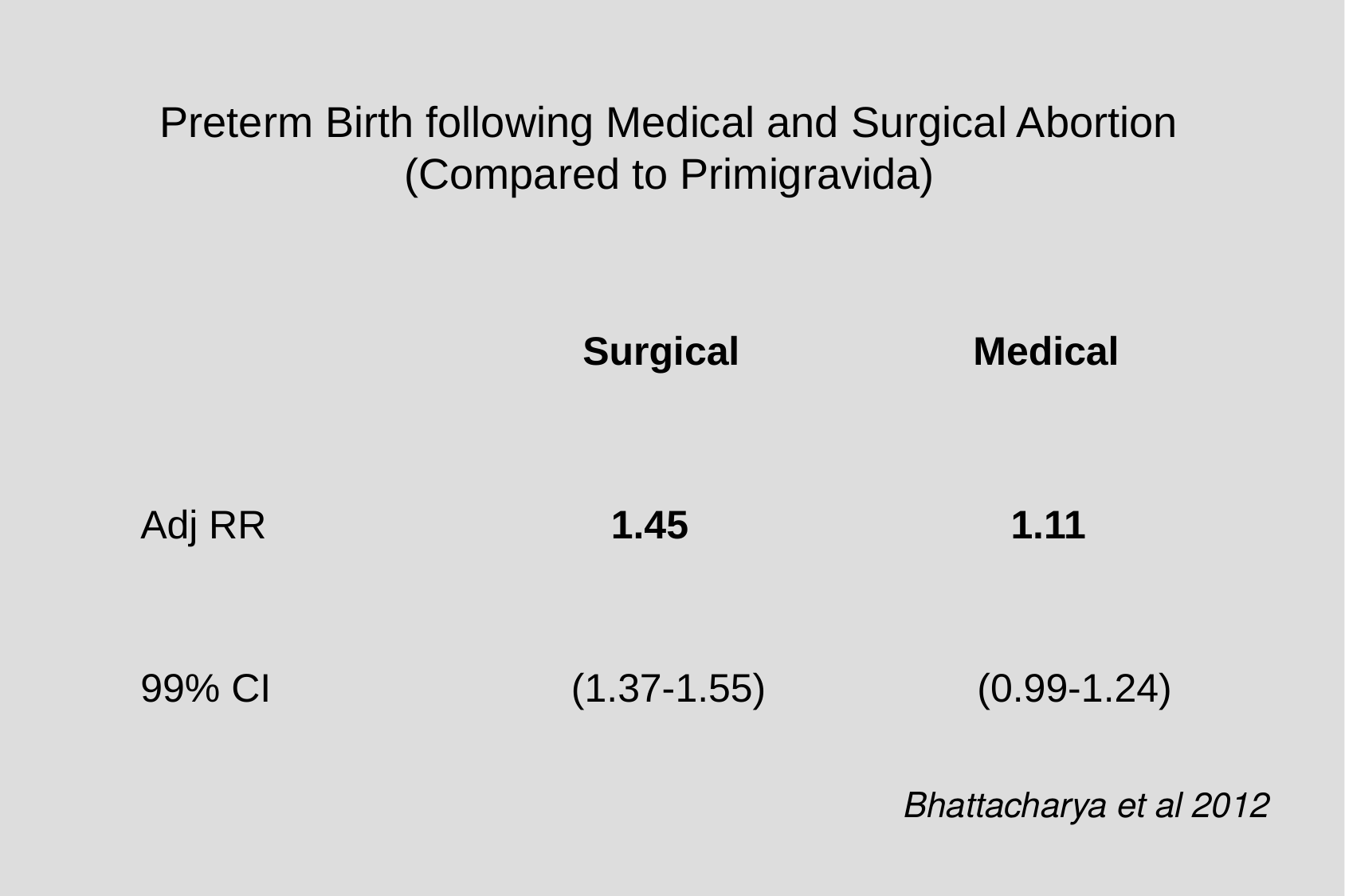

Preterm Birth following Medical and Surgical Abortion (Compared to Primigravida)
                              Surgical                     Medical

Adj RR                               1.45                             1.11

99% CI                           (1.37-1.55)                   (0.99-1.24)
Bhattacharya et al 2012